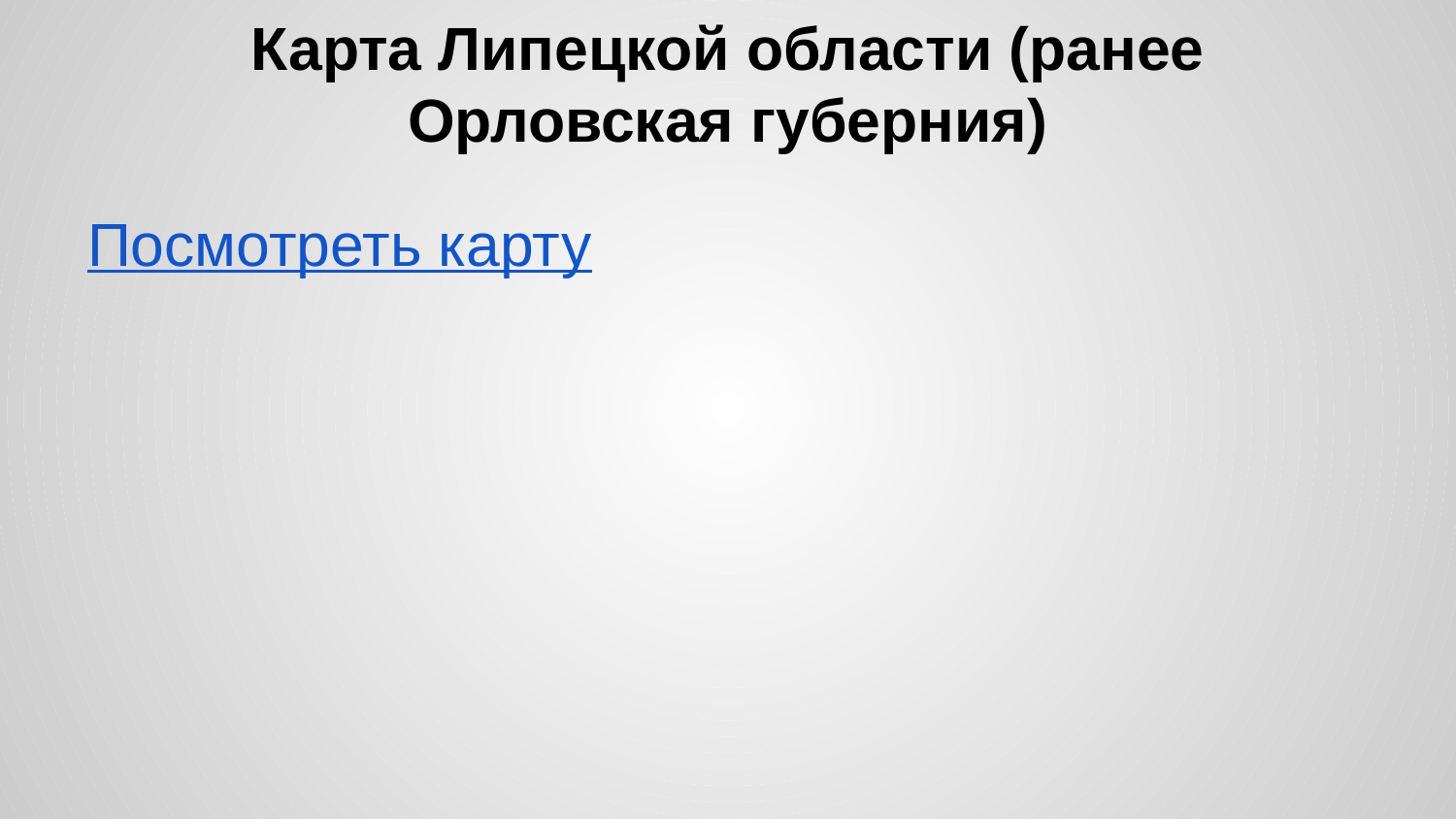

# Карта Липецкой области (ранее Орловская губерния)
Посмотреть карту